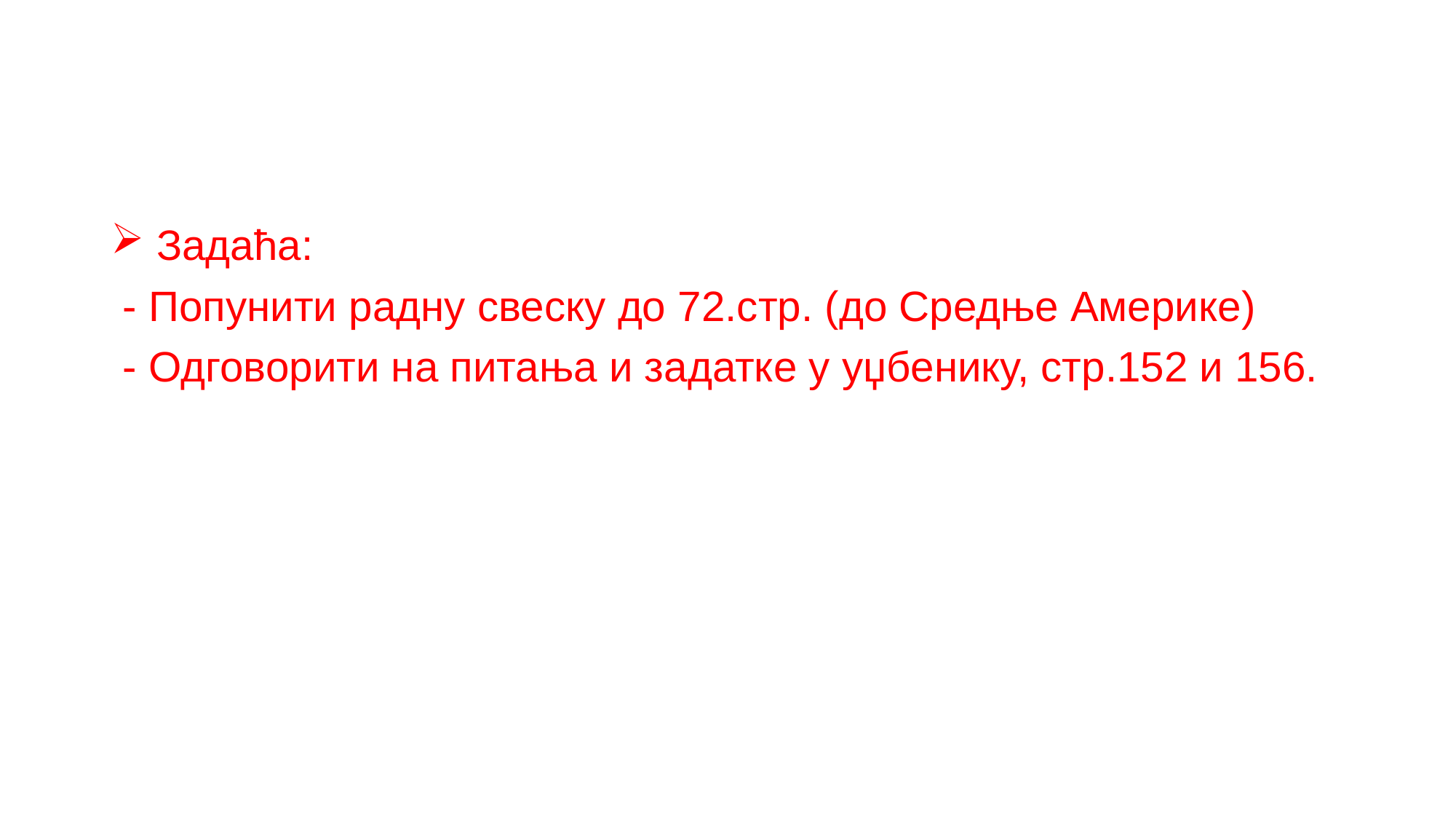

Задаћа:
 - Попунити радну свеску до 72.стр. (до Средње Америке)
 - Одговорити на питања и задатке у уџбенику, стр.152 и 156.